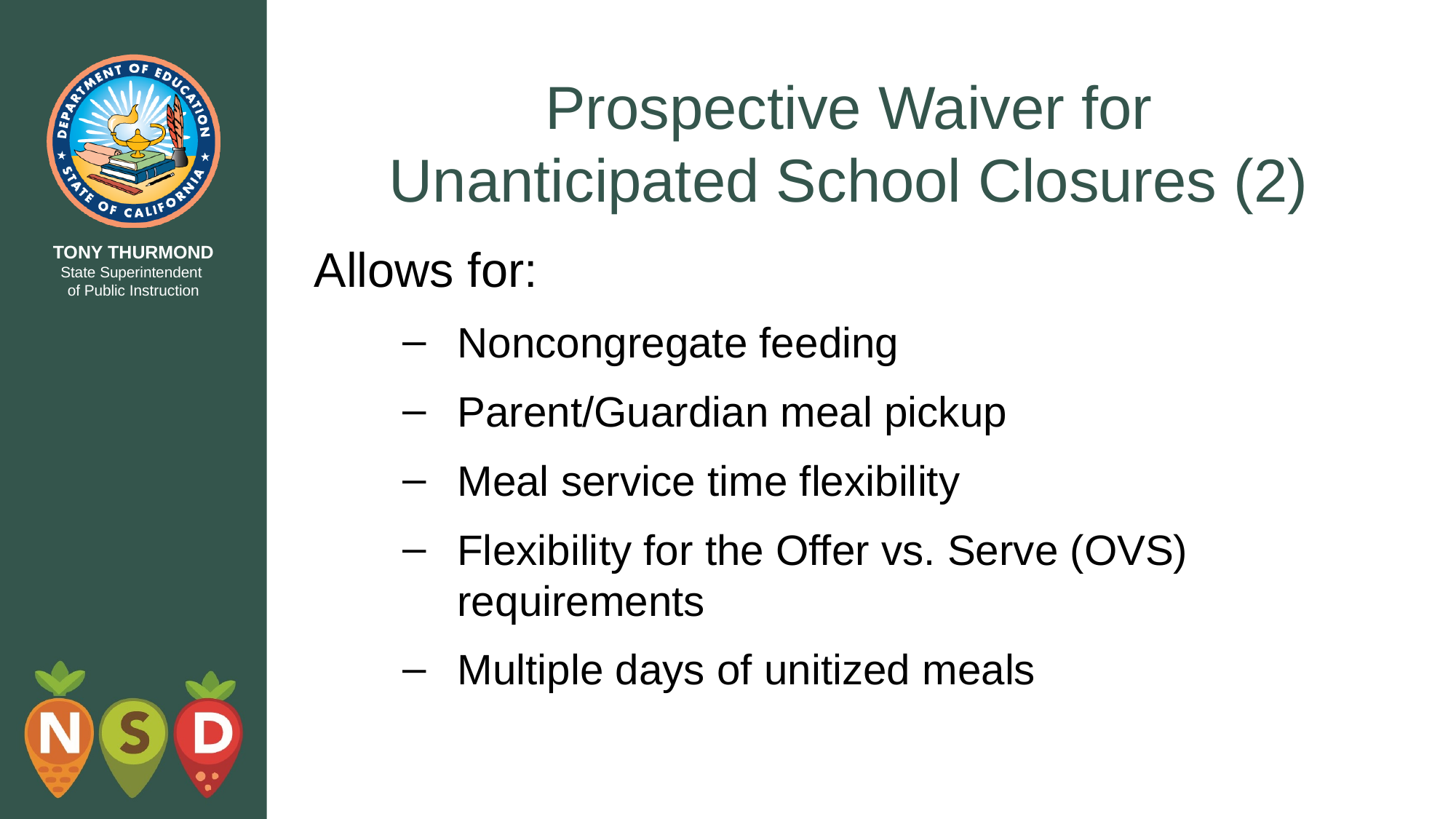

# Prospective Waiver for Unanticipated School Closures (2)
Allows for:
Noncongregate feeding
Parent/Guardian meal pickup
Meal service time flexibility
Flexibility for the Offer vs. Serve (OVS) requirements
Multiple days of unitized meals